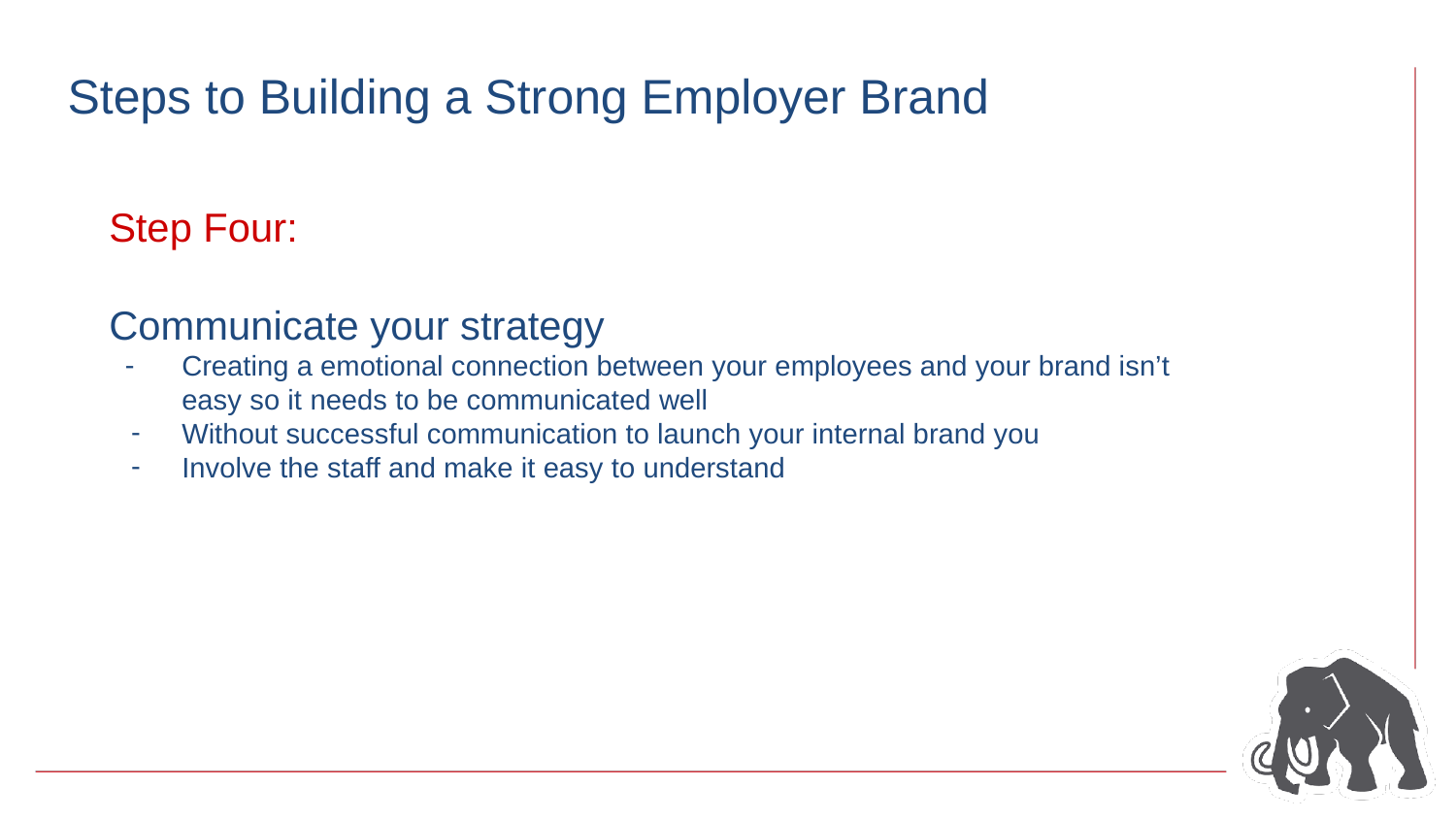

Steps to Building a Strong Employer Brand
Step Four:

Communicate your strategy
Creating a emotional connection between your employees and your brand isn’t easy so it needs to be communicated well
Without successful communication to launch your internal brand you
Involve the staff and make it easy to understand